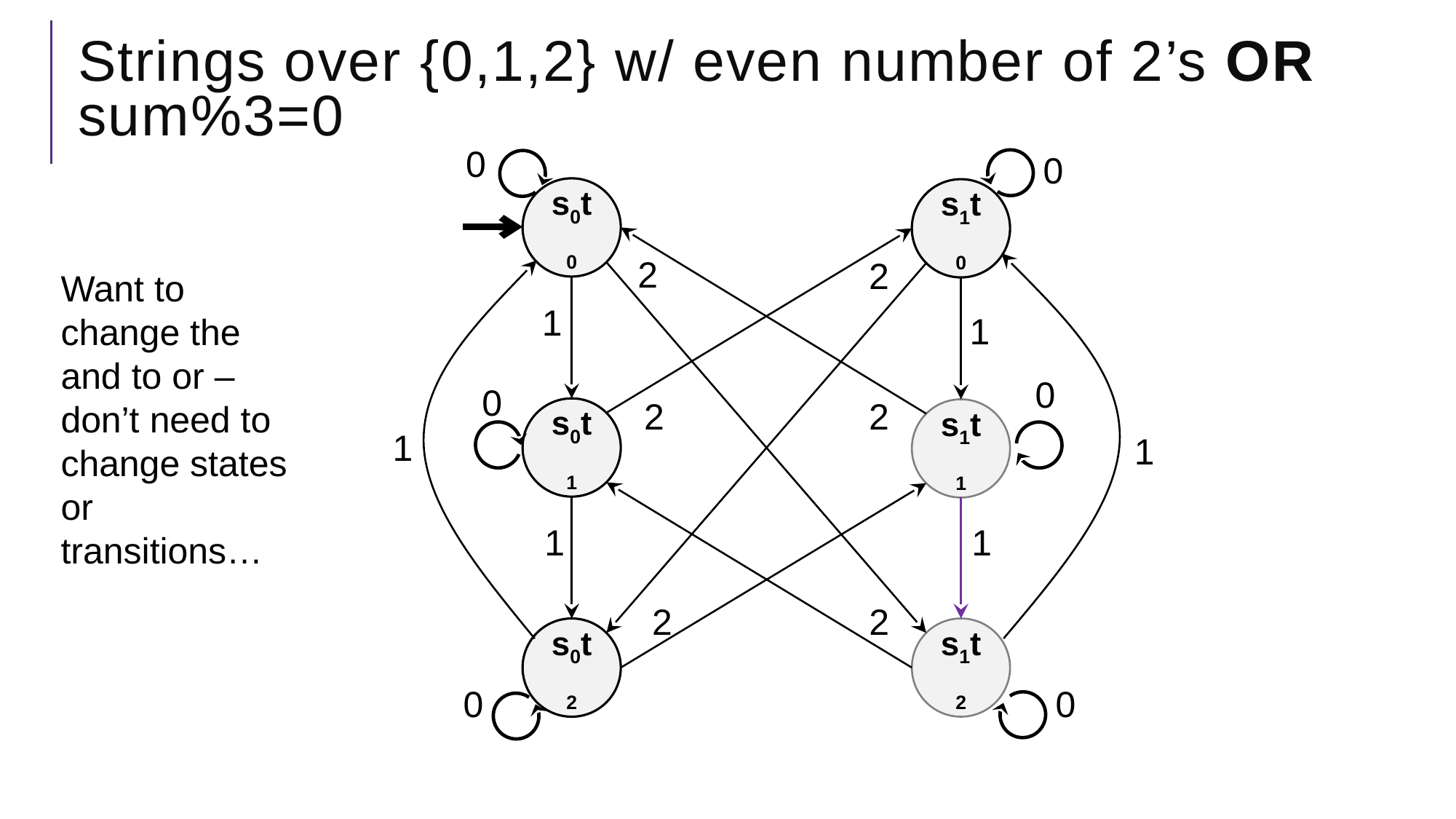

# Strings over {0,1,2} w/ even number of 2’s OR sum%3=0
0
0

s0t0
s1t0
2
2

Want to change the and to or – don’t need to change states or transitions…

1
1
0
0
2
2
s0t1
s1t1
1

1
1
1
2
2
s0t2
s1t2
0
0